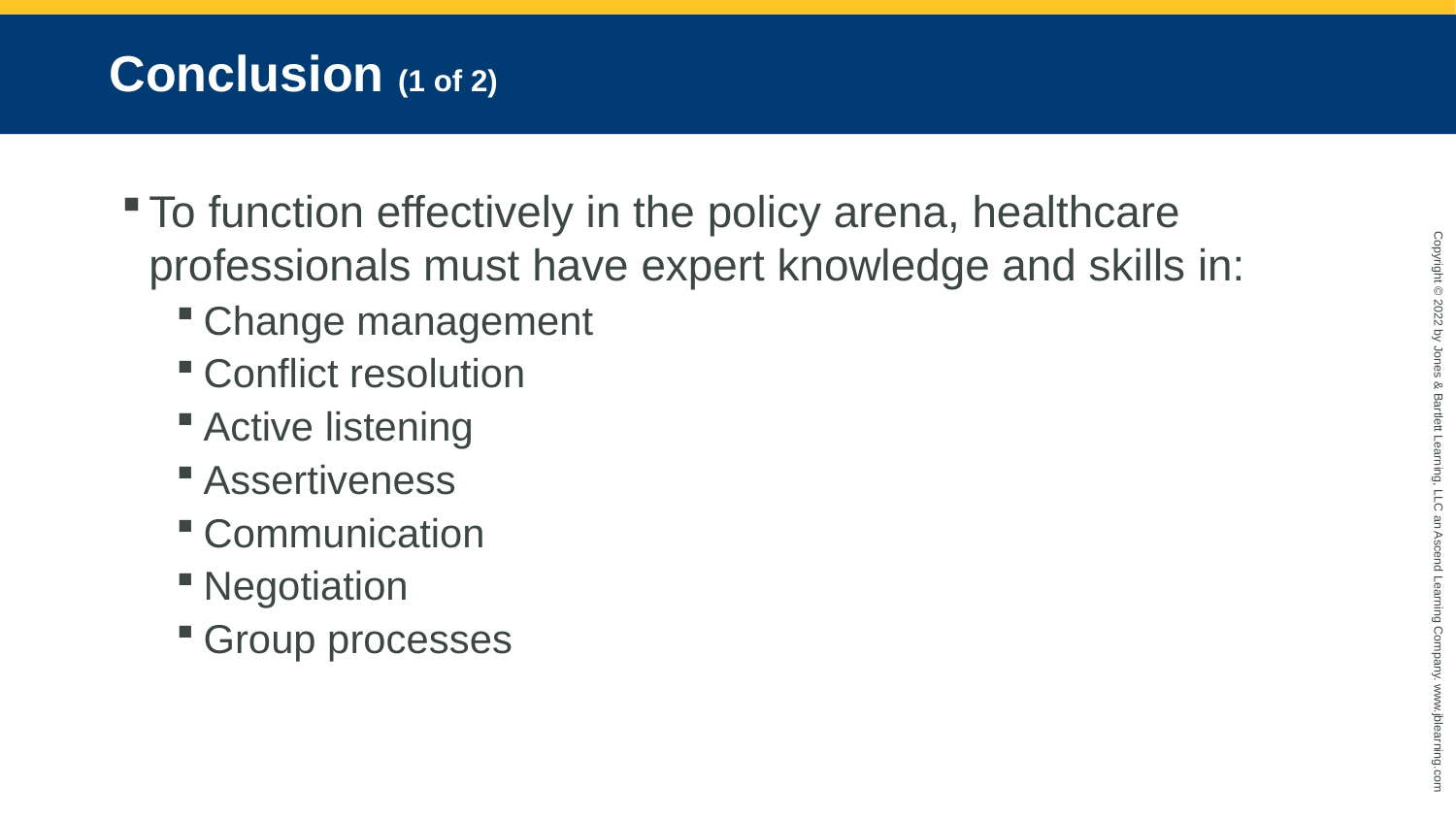

# Conclusion (1 of 2)
To function effectively in the policy arena, healthcare professionals must have expert knowledge and skills in:
Change management
Conflict resolution
Active listening
Assertiveness
Communication
Negotiation
Group processes